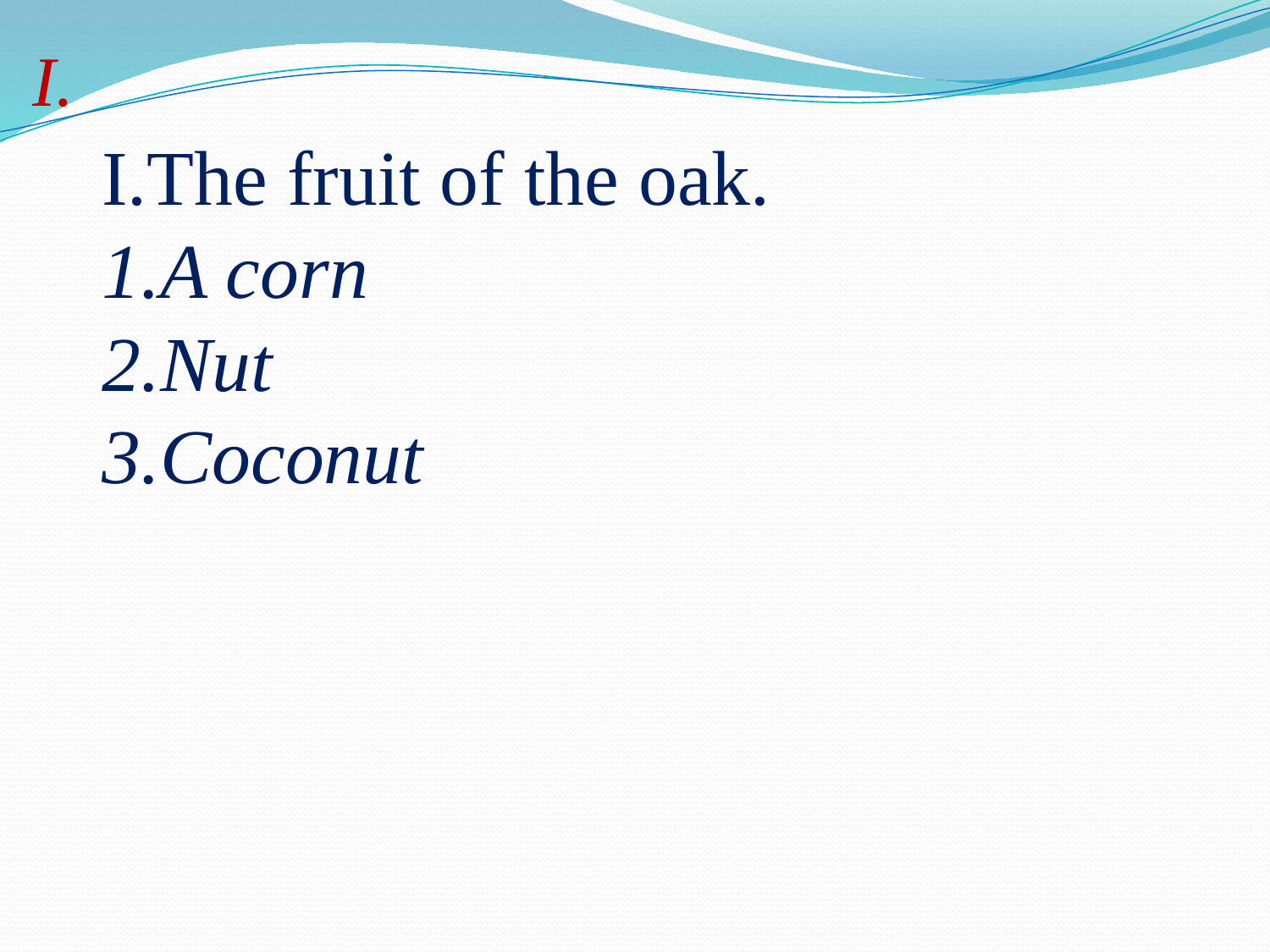

I.
I.The fruit of the oak.
A corn
Nut
Coconut